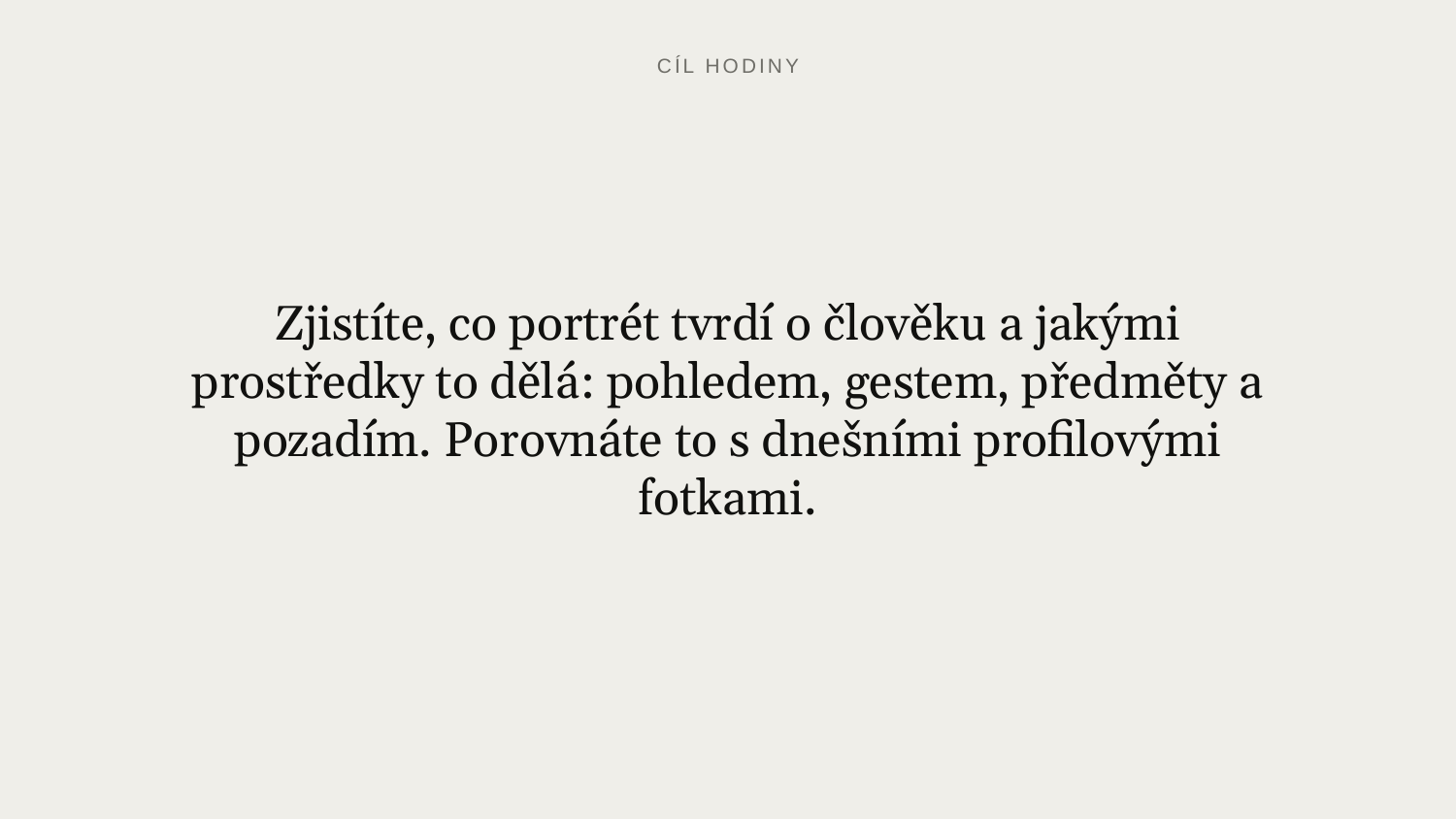

CÍL HODINY
Zjistíte, co portrét tvrdí o člověku a jakými prostředky to dělá: pohledem, gestem, předměty a pozadím. Porovnáte to s dnešními profilovými fotkami.